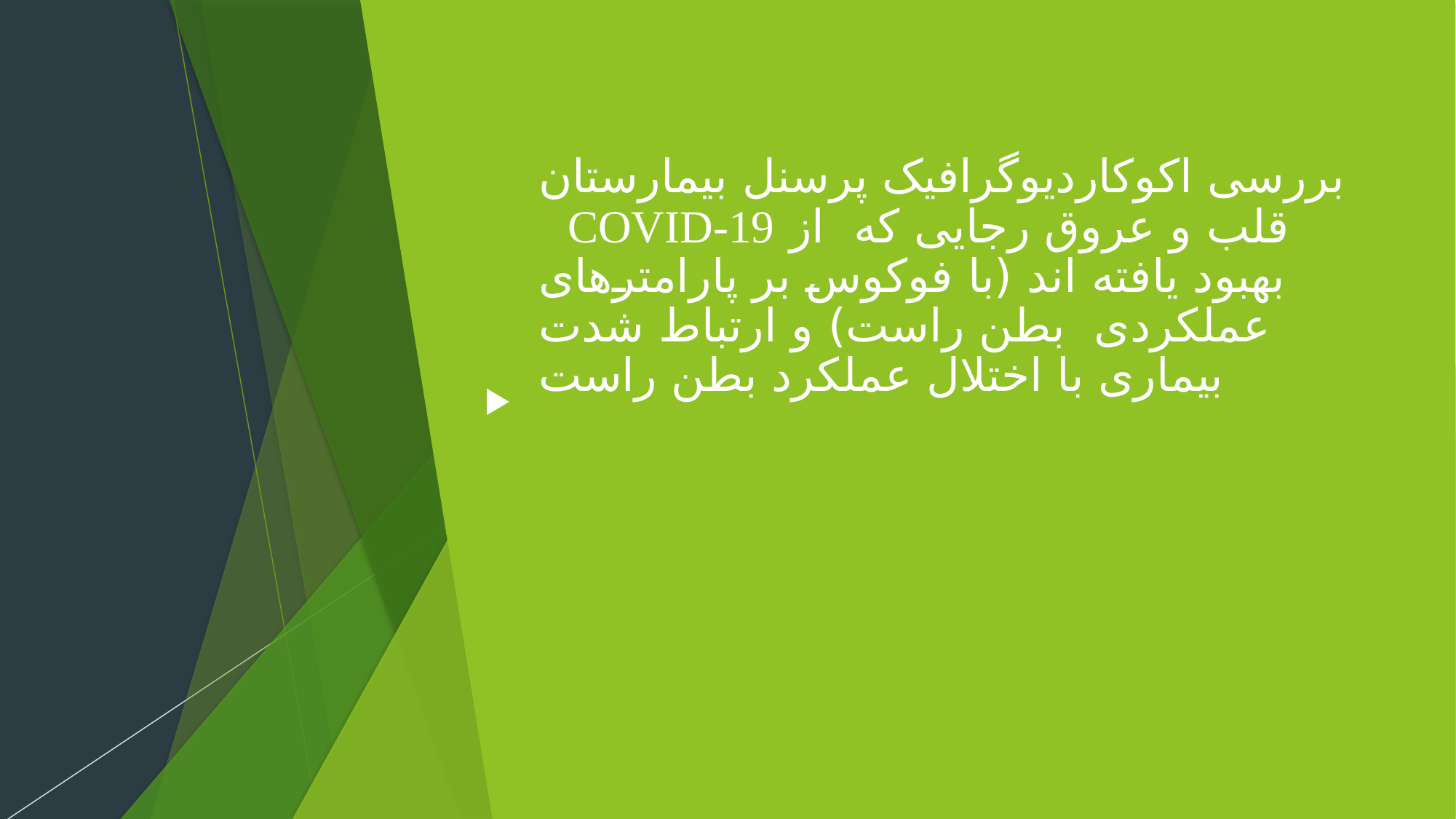

# بررسی اکوکاردیوگرافیک پرسنل بیمارستان قلب و عروق رجایی که  از COVID-19   بهبود یافته اند (با فوکوس بر پارامترهای عملکردی  بطن راست) و ارتباط شدت بیماری با اختلال عملکرد بطن راست